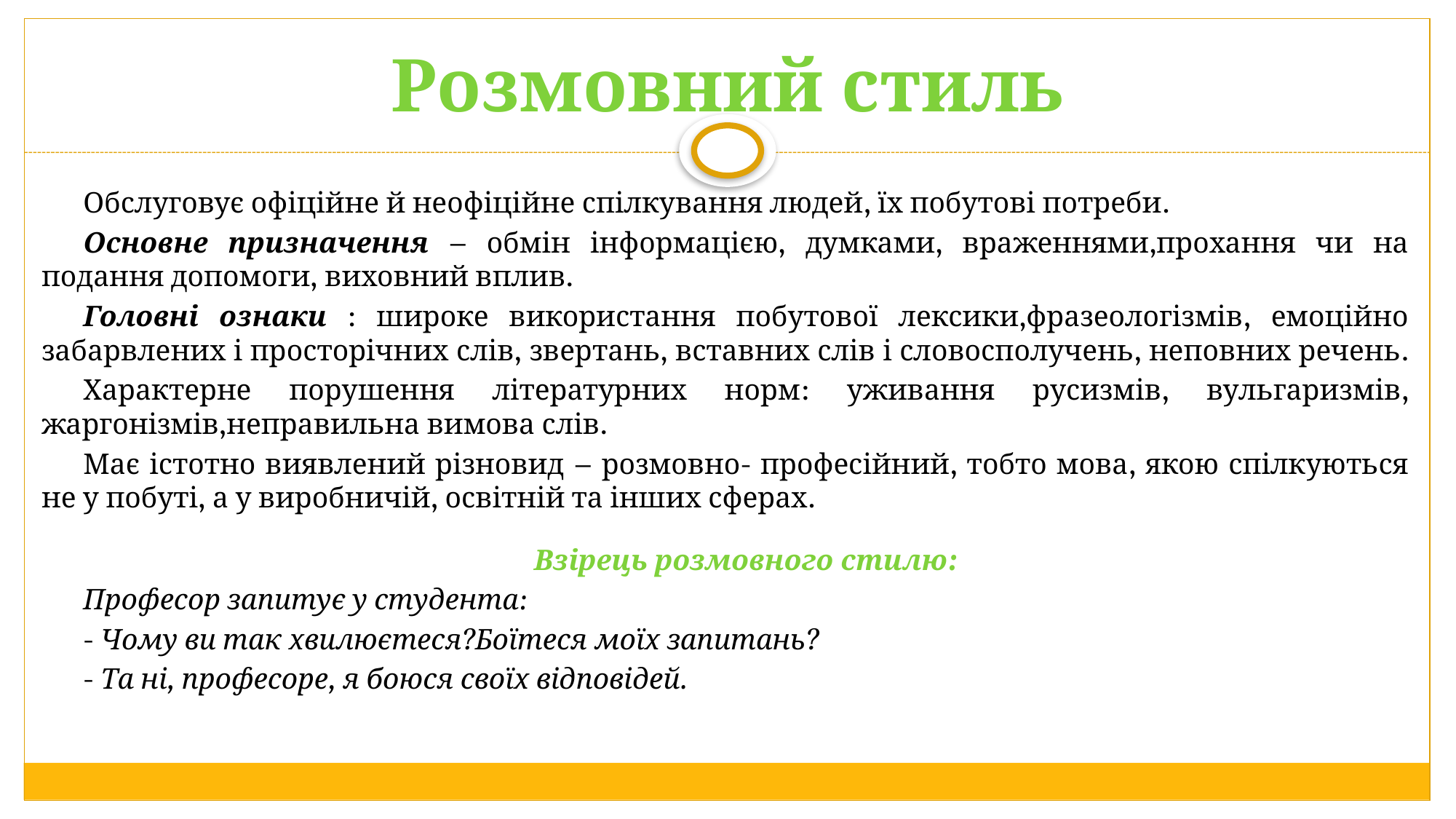

# Розмовний стиль

Обслуговує офіційне й неофіційне спілкування людей, їх побутові потреби.
Основне призначення – обмін інформацією, думками, враженнями,прохання чи на подання допомоги, виховний вплив.
Головні ознаки : широке використання побутової лексики,фразеологізмів, емоційно забарвлених і просторічних слів, звертань, вставних слів і словосполучень, неповних речень.
Характерне порушення літературних норм: уживання русизмів, вульгаризмів, жаргонізмів,неправильна вимова слів.
Має істотно виявлений різновид – розмовно- професійний, тобто мова, якою спілкуються не у побуті, а у виробничій, освітній та інших сферах.

Взірець розмовного стилю:
Професор запитує у студента:
- Чому ви так хвилюєтеся?Боїтеся моїх запитань?
- Та ні, професоре, я боюся своїх відповідей.